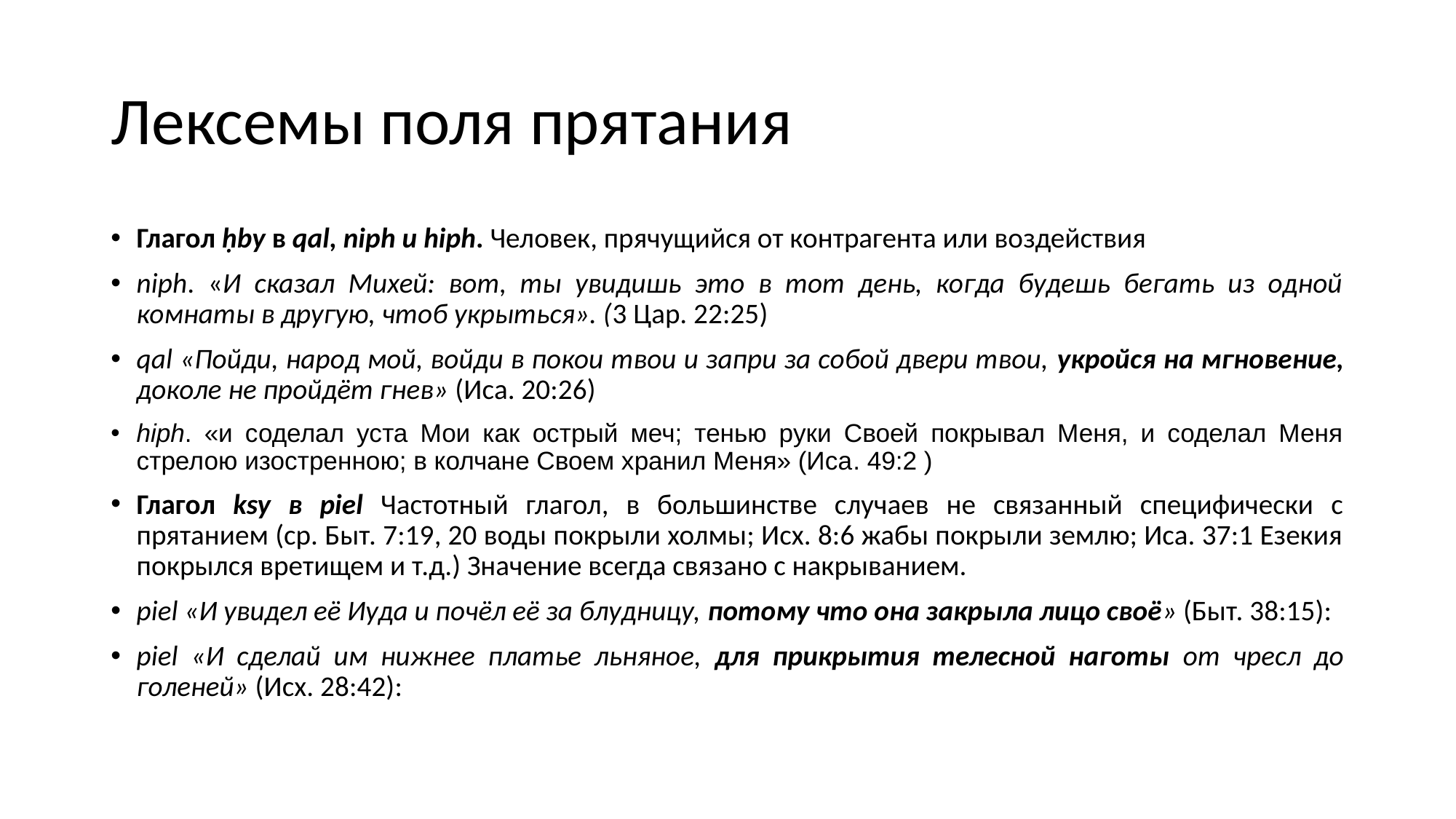

# Лексемы поля прятания
Глагол ḥby в qal, niph и hiph. Человек, прячущийся от контрагента или воздействия
niph. «И сказал Михей: вот, ты увидишь это в тот день, когда будешь бегать из одной комнаты в другую, чтоб укрыться». (3 Цар. 22:25)
qal «Пойди, народ мой, войди в покои твои и запри за собой двери твои, укройся на мгновение, доколе не пройдёт гнев» (Иса. 20:26)
hiph. «и соделал уста Мои как острый меч; тенью руки Своей покрывал Меня, и соделал Меня стрелою изостренною; в колчане Своем хранил Меня» (Иса. 49:2 )
Глагол ksy в piel Частотный глагол, в большинстве случаев не связанный специфически с прятанием (ср. Быт. 7:19, 20 воды покрыли холмы; Исх. 8:6 жабы покрыли землю; Иса. 37:1 Езекия покрылся вретищем и т.д.) Значение всегда связано с накрыванием.
piel «И увидел её Иуда и почёл её за блудницу, потому что она закрыла лицо своё» (Быт. 38:15):
piel «И сделай им нижнее платье льняное, для прикрытия телесной наготы от чресл до голеней» (Исх. 28:42):